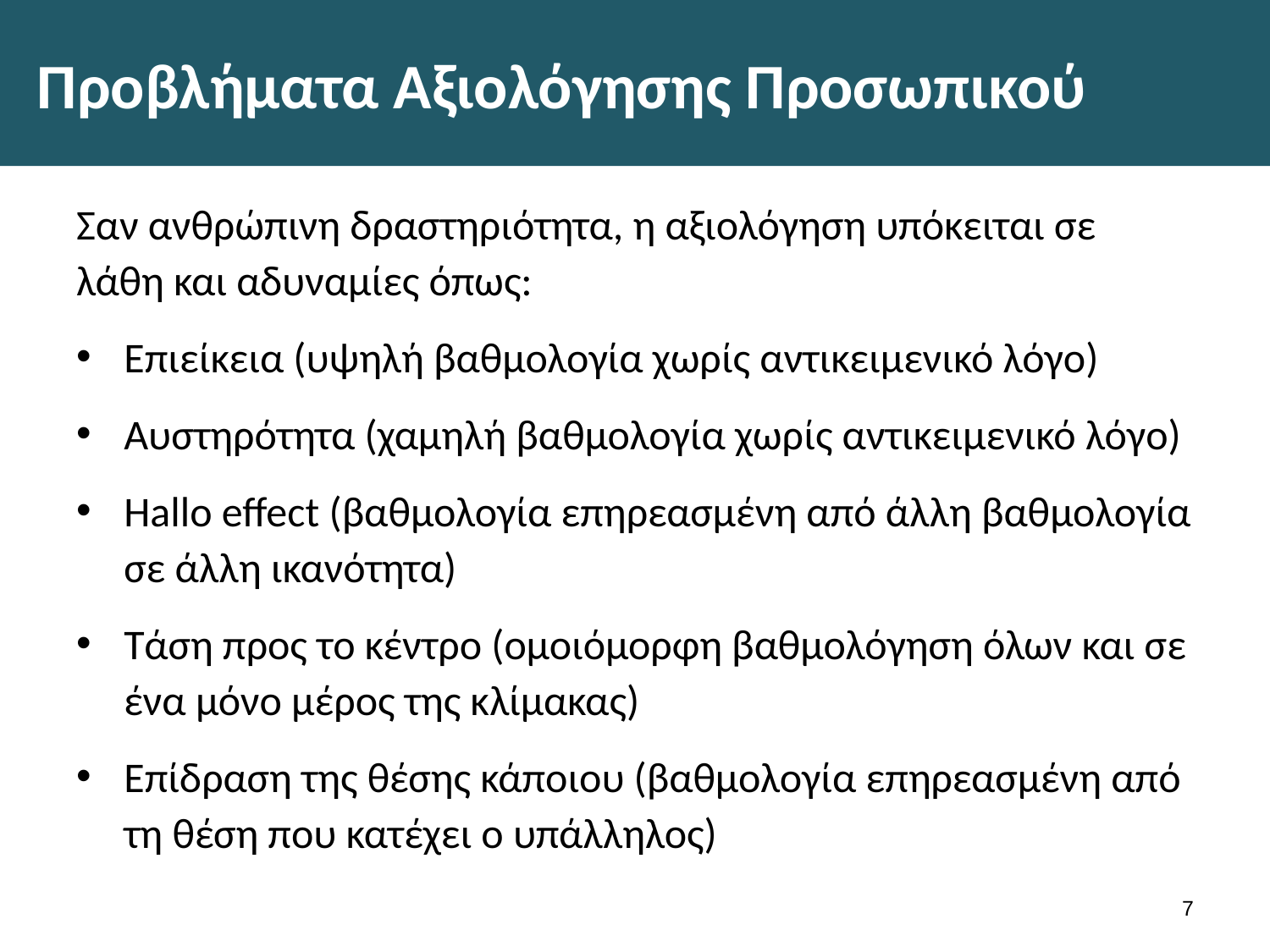

# Προβλήματα Αξιολόγησης Προσωπικού
Σαν ανθρώπινη δραστηριότητα, η αξιολόγηση υπόκειται σε λάθη και αδυναμίες όπως:
Επιείκεια (υψηλή βαθμολογία χωρίς αντικειμενικό λόγο)
Αυστηρότητα (χαμηλή βαθμολογία χωρίς αντικειμενικό λόγο)
Hallo effect (βαθμολογία επηρεασμένη από άλλη βαθμολογία σε άλλη ικανότητα)
Τάση προς το κέντρο (ομοιόμορφη βαθμολόγηση όλων και σε ένα μόνο μέρος της κλίμακας)
Επίδραση της θέσης κάποιου (βαθμολογία επηρεασμένη από τη θέση που κατέχει ο υπάλληλος)
7